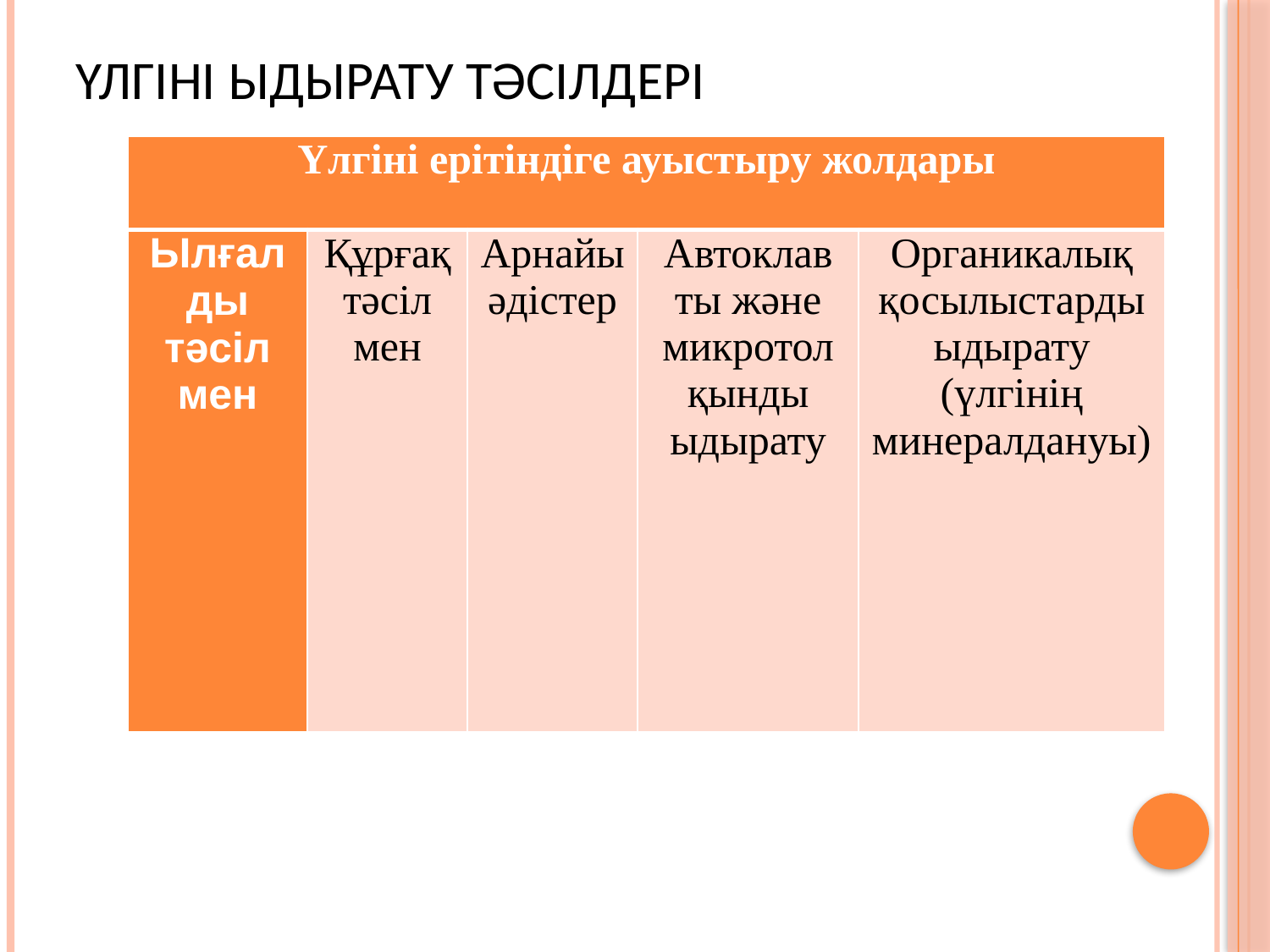

# Үлгіні ыдырату тәсілдері
| Үлгіні ерітіндіге ауыстыру жолдары |  |  |  |  |
| --- | --- | --- | --- | --- |
| Ылғалды тәсіл мен | Құрғақ тәсіл мен | Арнайы әдістер | Автоклав ты және микротол қынды ыдырату | Органикалық қосылыстарды ыдырату (үлгінің минералдануы) |